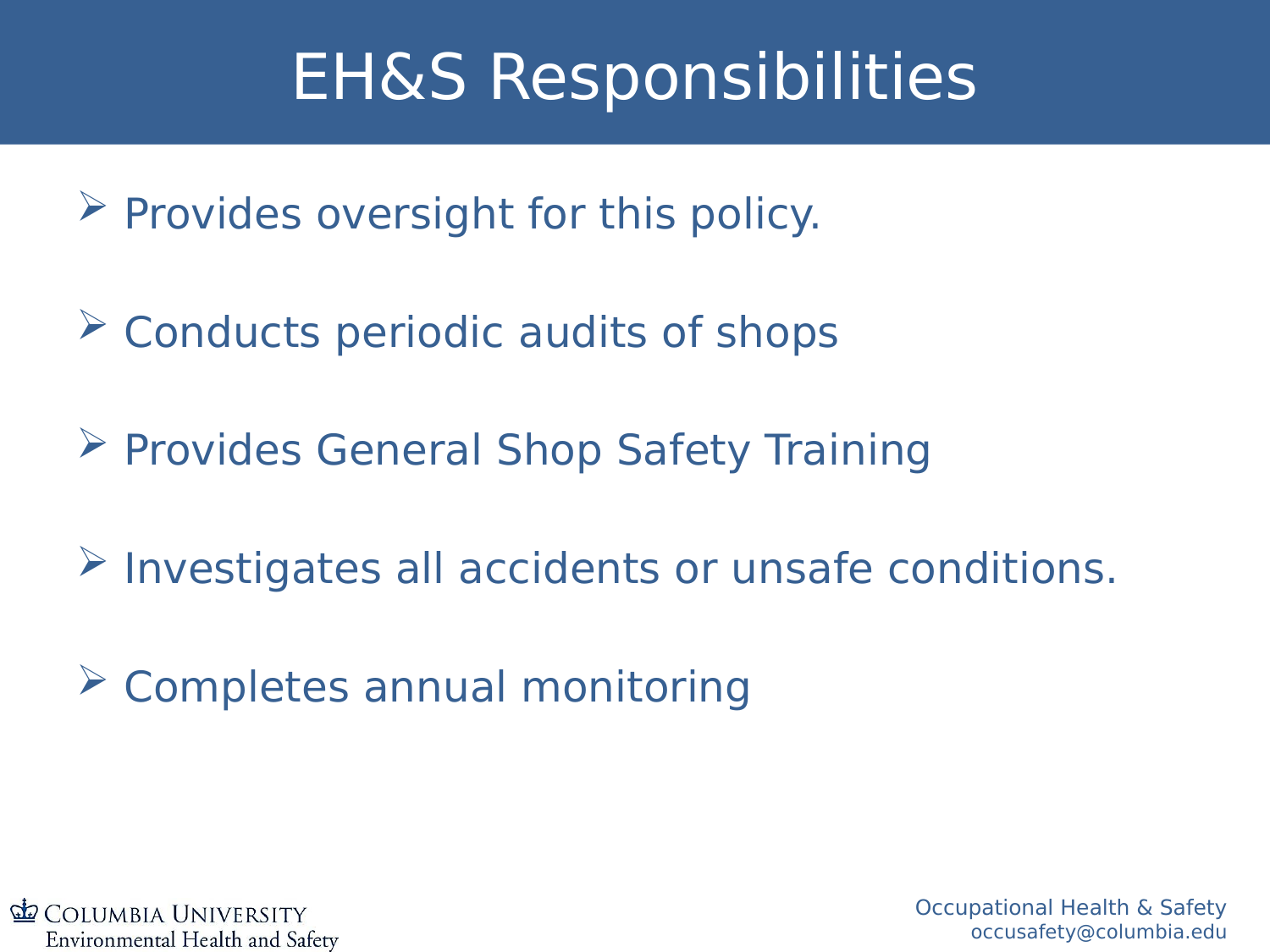

# EH&S Responsibilities
Provides oversight for this policy.

Conducts periodic audits of shops

Provides General Shop Safety Training

Investigates all accidents or unsafe conditions.

Completes annual monitoring